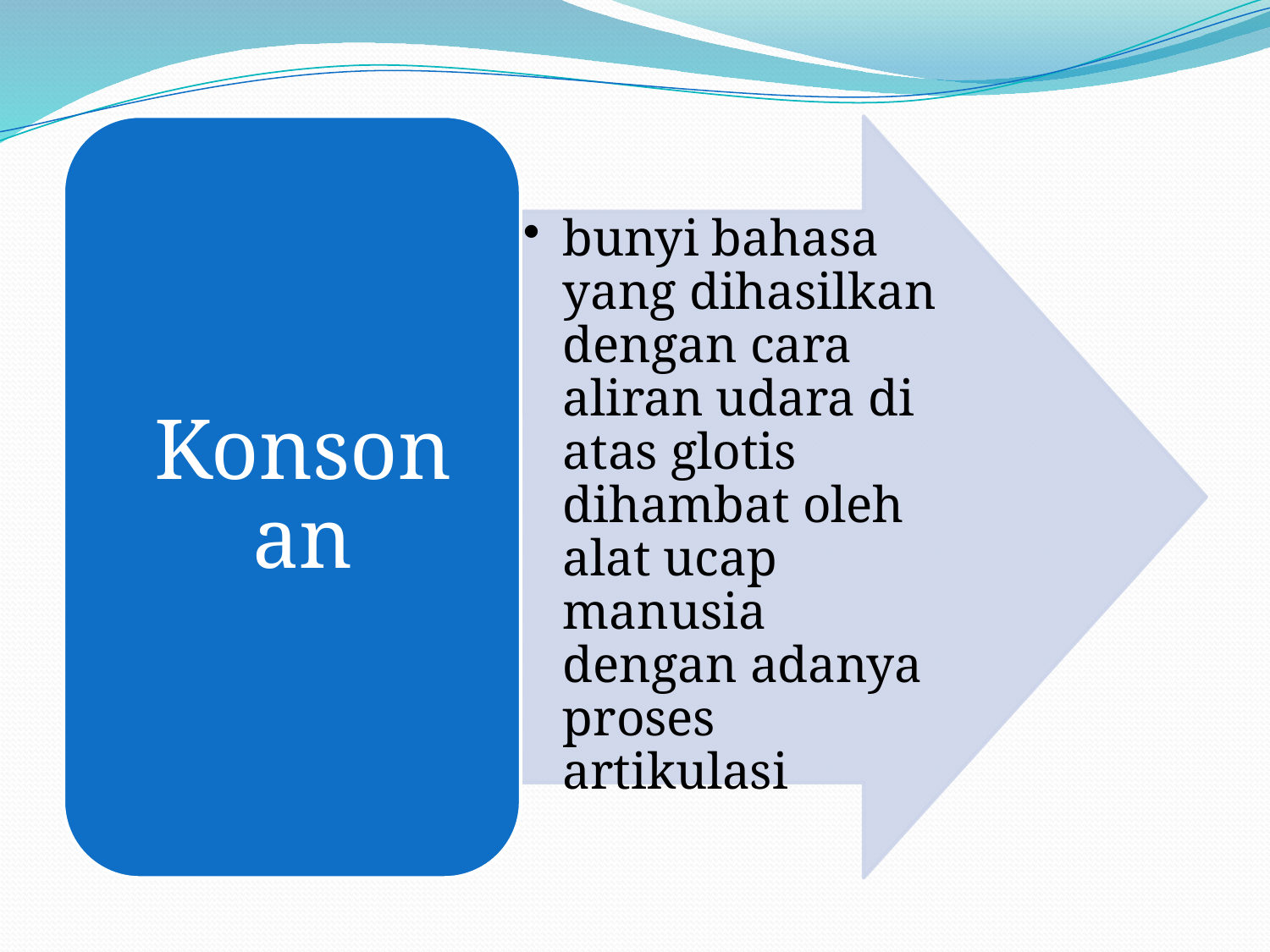

bunyi bahasa yang dihasilkan dengan cara aliran udara di atas glotis dihambat oleh alat ucap manusia dengan adanya proses artikulasi

Konsonan